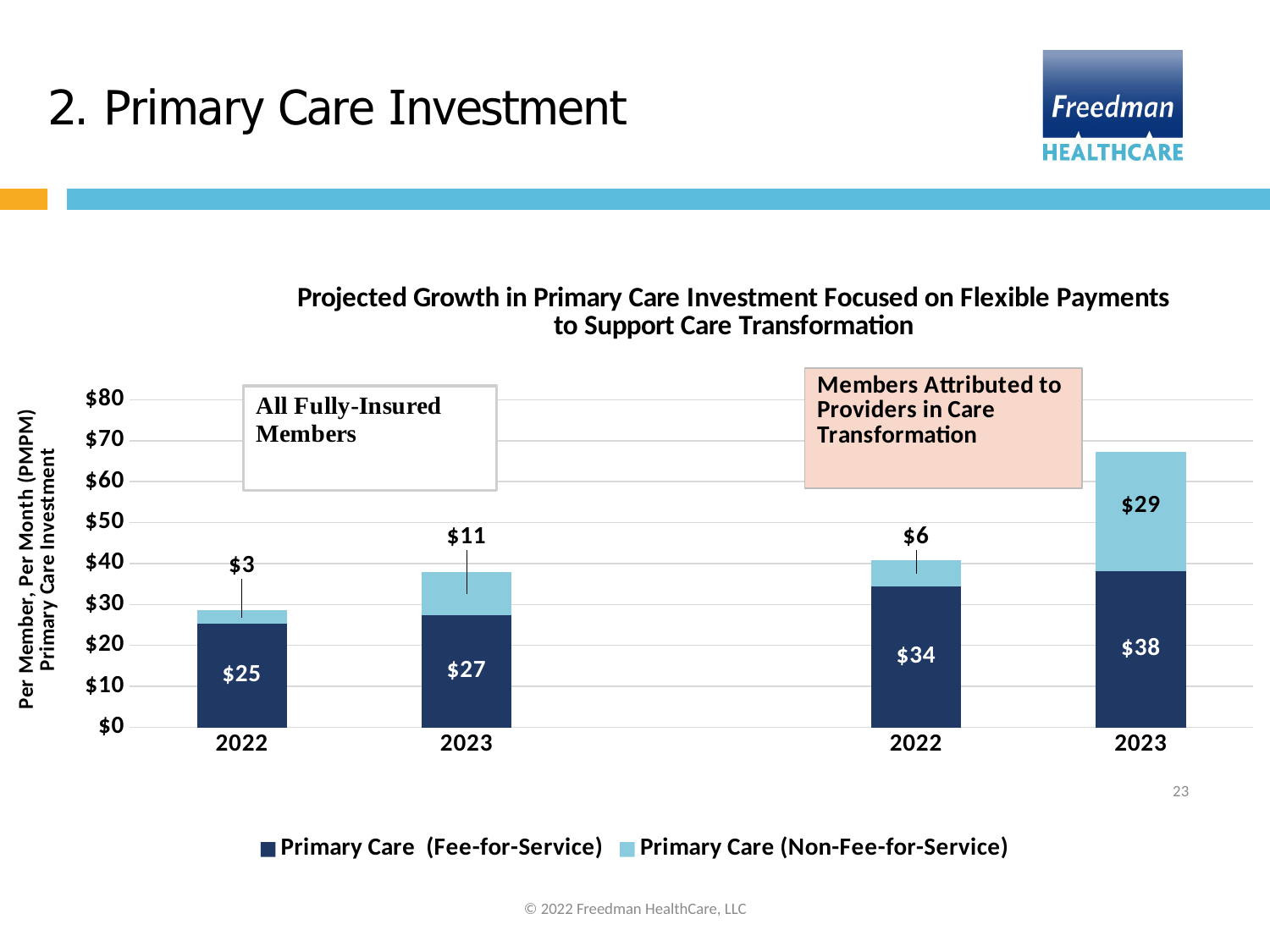

2. Primary Care Investment

### Chart: Projected Growth in Primary Care Investment Focused on Flexible Payments
to Support Care Transformation

| Category | Primary Care  (Fee-for-Service) | Primary Care (Non-Fee-for-Service) |
|---|---|---|
| 2022 | 25.33479935221255 | 3.185363701278887 |
| 2023 | 27.362399610266504 | 10.595512094894586 |
|  | None | None |
| 2022 | 34.35230724117542 | 6.447170890947833 |
| 2023 | 38.150419486890385 | 29.080951395351864 |
23
© 2022 Freedman HealthCare, LLC